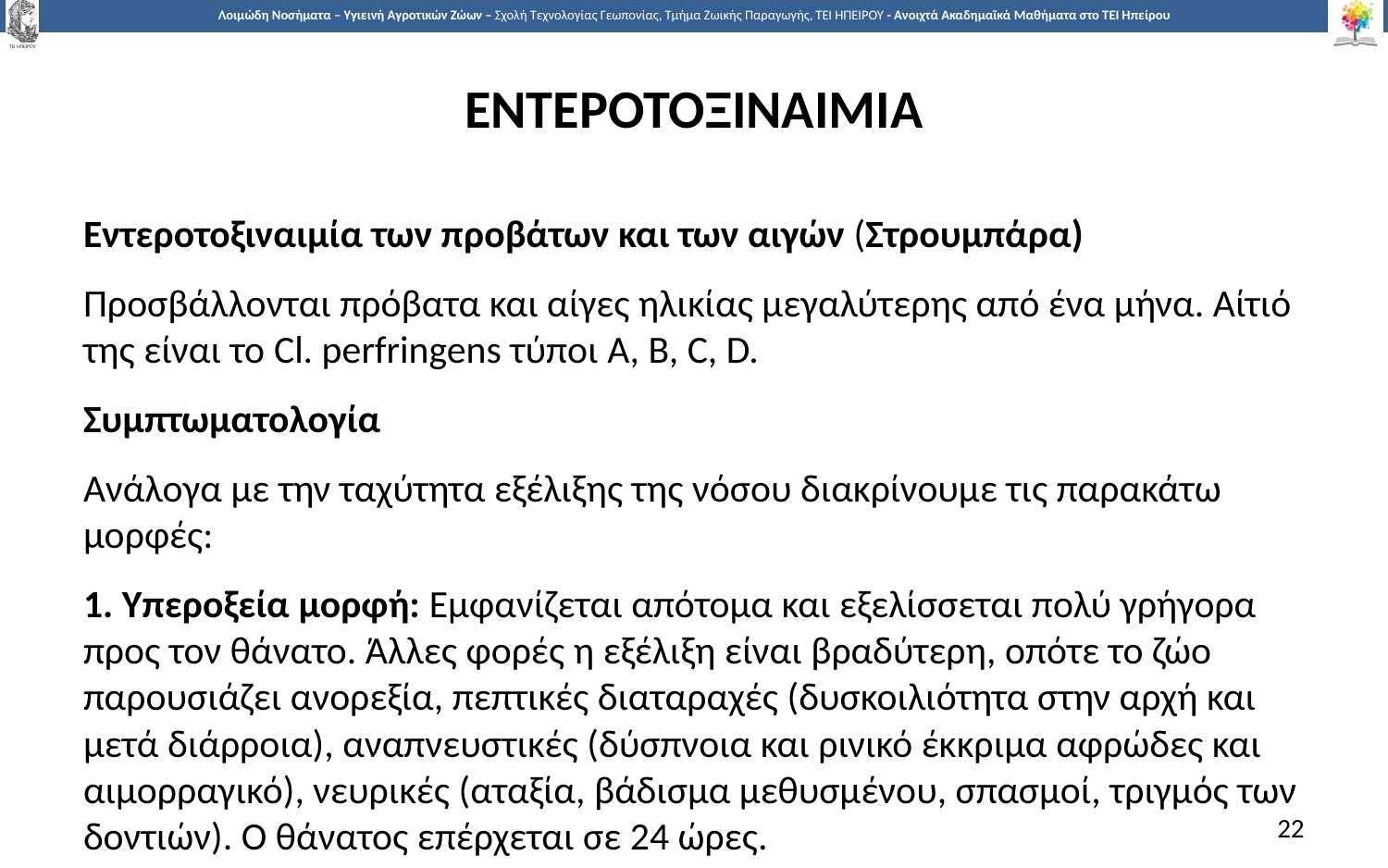

# ΕΝΤΕΡΟΤΟΞΙΝΑΙΜΙΑ
Εντεροτοξιναιμία των προβάτων και των αιγών (Στρουμπάρα)
Προσβάλλονται πρόβατα και αίγες ηλικίας μεγαλύτερης από ένα μήνα. Αίτιό της είναι το Cl. perfringens τύποι A, B, C, D.
Συμπτωματολογία
Ανάλογα με την ταχύτητα εξέλιξης της νόσου διακρίνουμε τις παρακάτω μορφές:
1. Υπεροξεία μορφή: Εμφανίζεται απότομα και εξελίσσεται πολύ γρήγορα προς τον θάνατο. Άλλες φορές η εξέλιξη είναι βραδύτερη, οπότε το ζώο παρουσιάζει ανορεξία, πεπτικές διαταραχές (δυσκοιλιότητα στην αρχή και μετά διάρροια), αναπνευστικές (δύσπνοια και ρινικό έκκριμα αφρώδες και αιμορραγικό), νευρικές (αταξία, βάδισμα μεθυσμένου, σπασμοί, τριγμός των δοντιών). Ο θάνατος επέρχεται σε 24 ώρες.
22